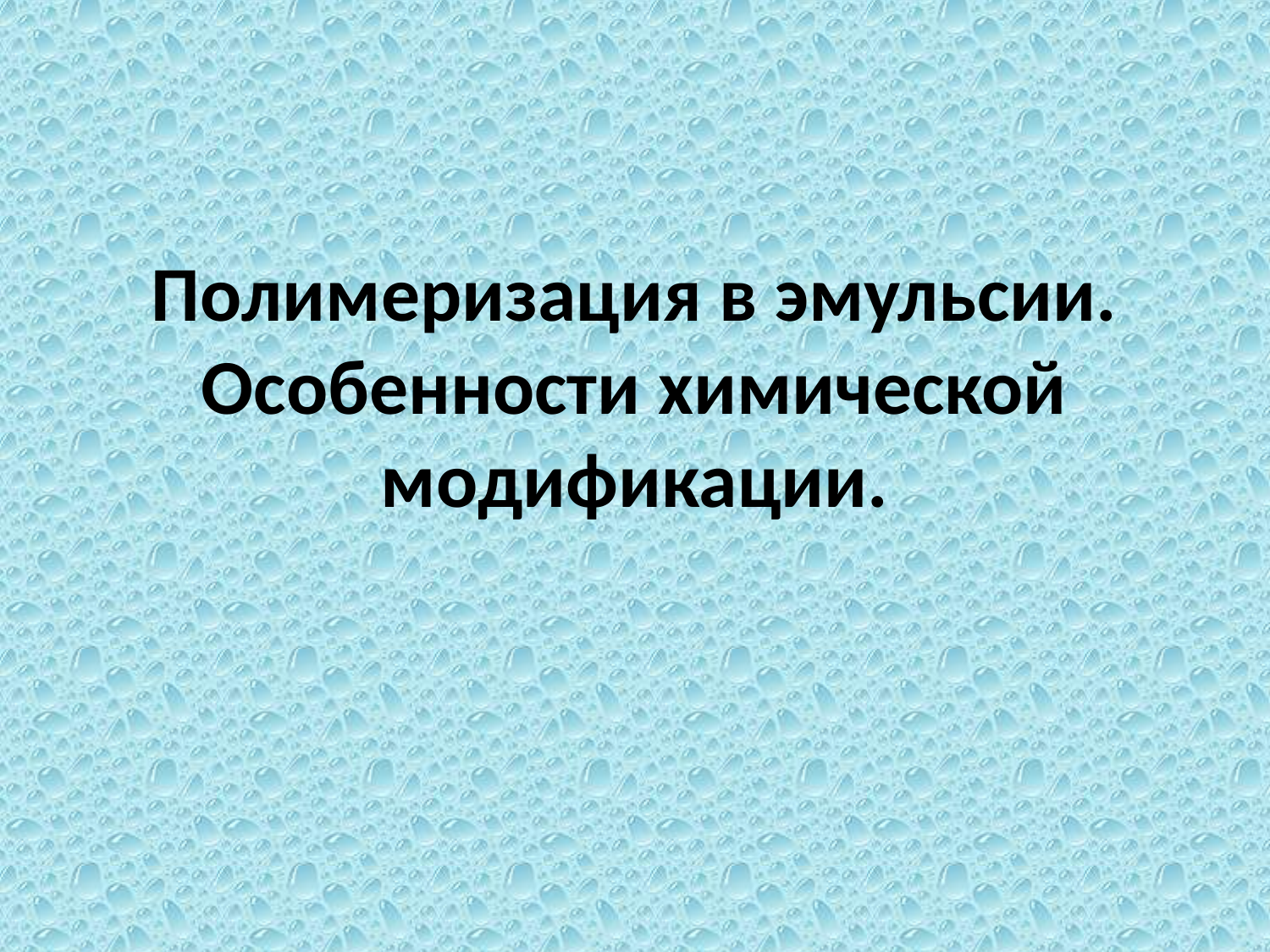

# Полимеризация в эмульсии. Особенности химической модификации.